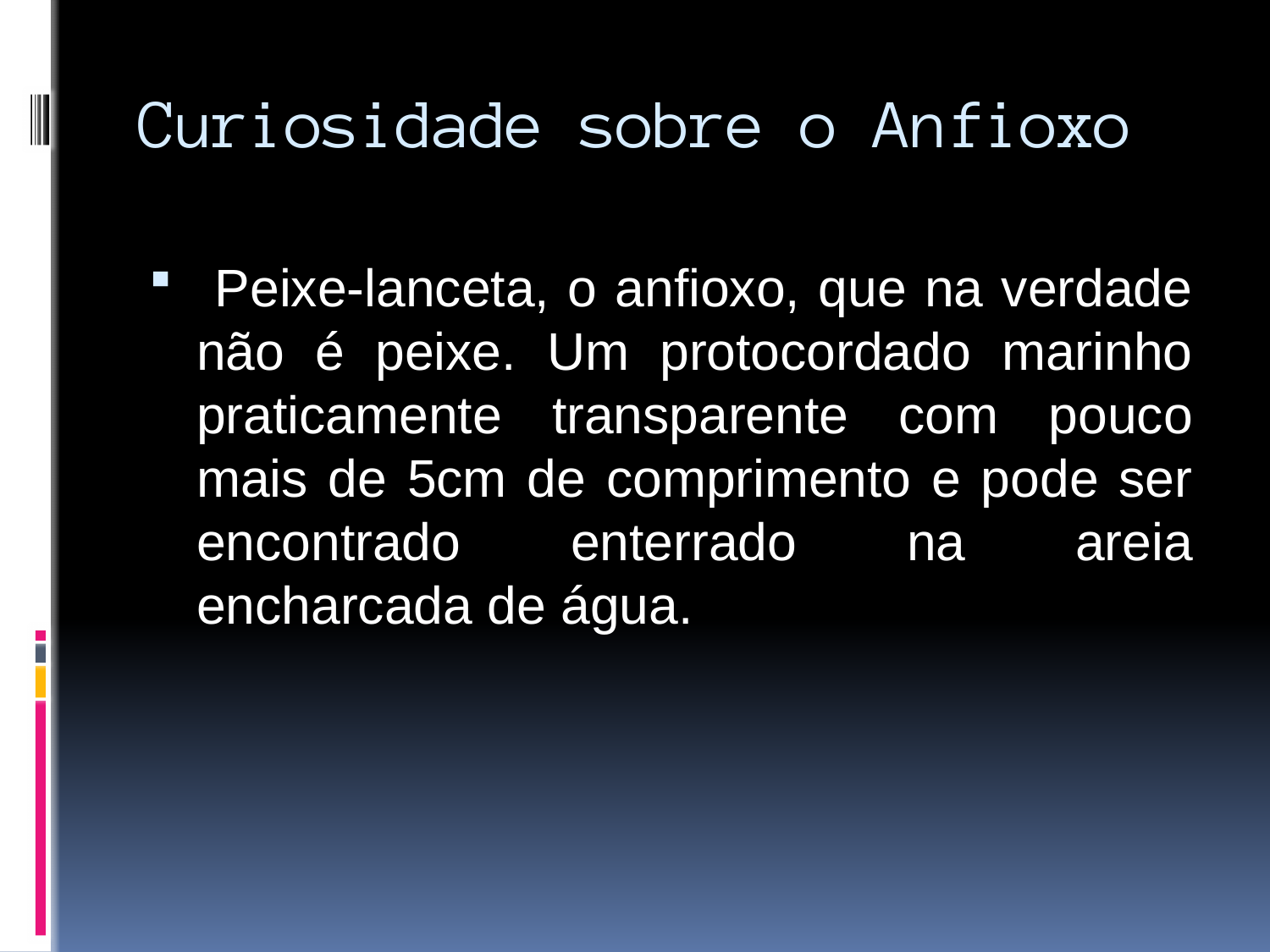

# Curiosidade sobre o Anfioxo
 Peixe-lanceta, o anfioxo, que na verdade não é peixe. Um protocordado marinho praticamente transparente com pouco mais de 5cm de comprimento e pode ser encontrado enterrado na areia encharcada de água.